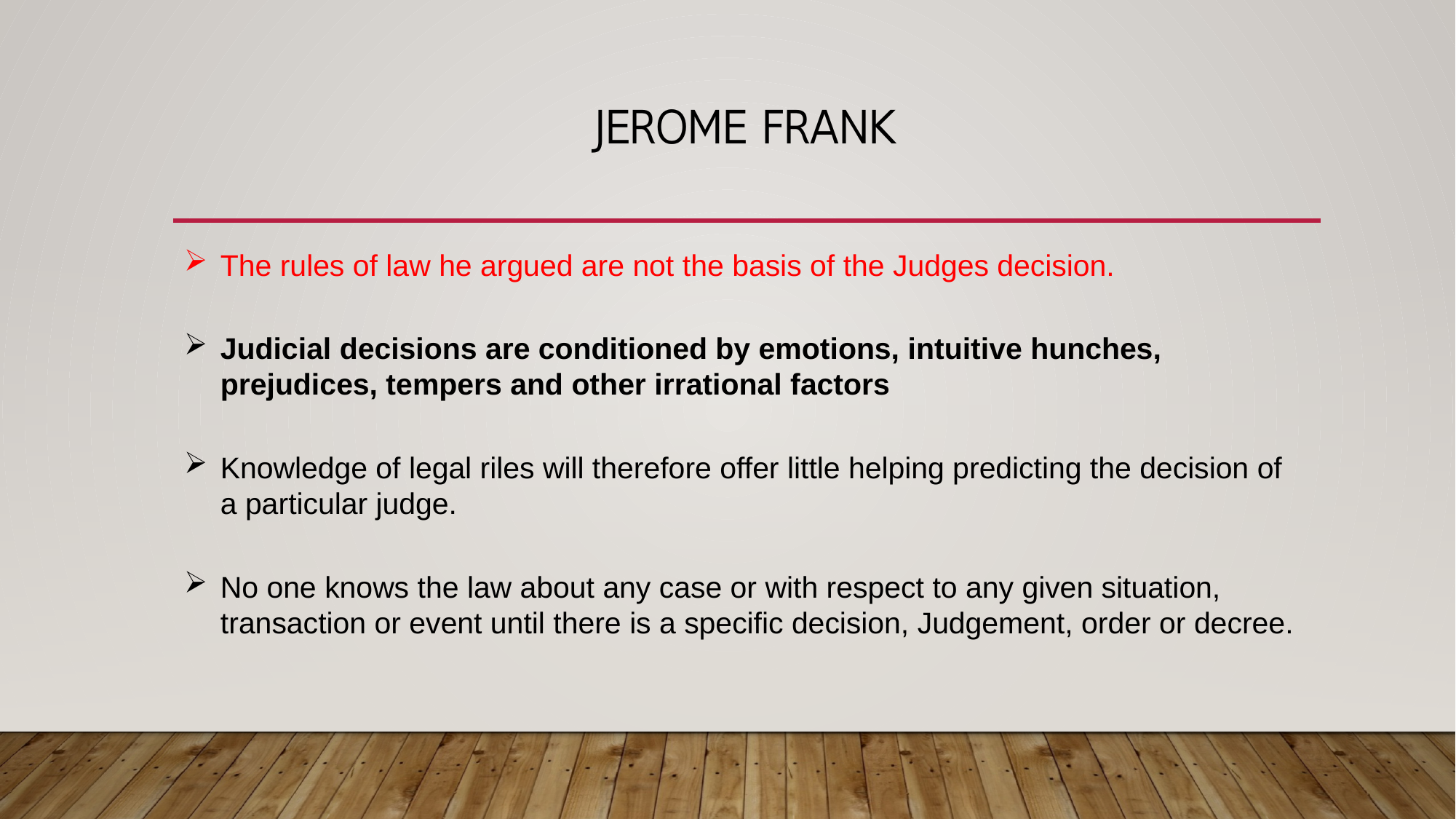

# Jerome Frank
The rules of law he argued are not the basis of the Judges decision.

Judicial decisions are conditioned by emotions, intuitive hunches, prejudices, tempers and other irrational factors

Knowledge of legal riles will therefore offer little helping predicting the decision of a particular judge.

No one knows the law about any case or with respect to any given situation, transaction or event until there is a specific decision, Judgement, order or decree.